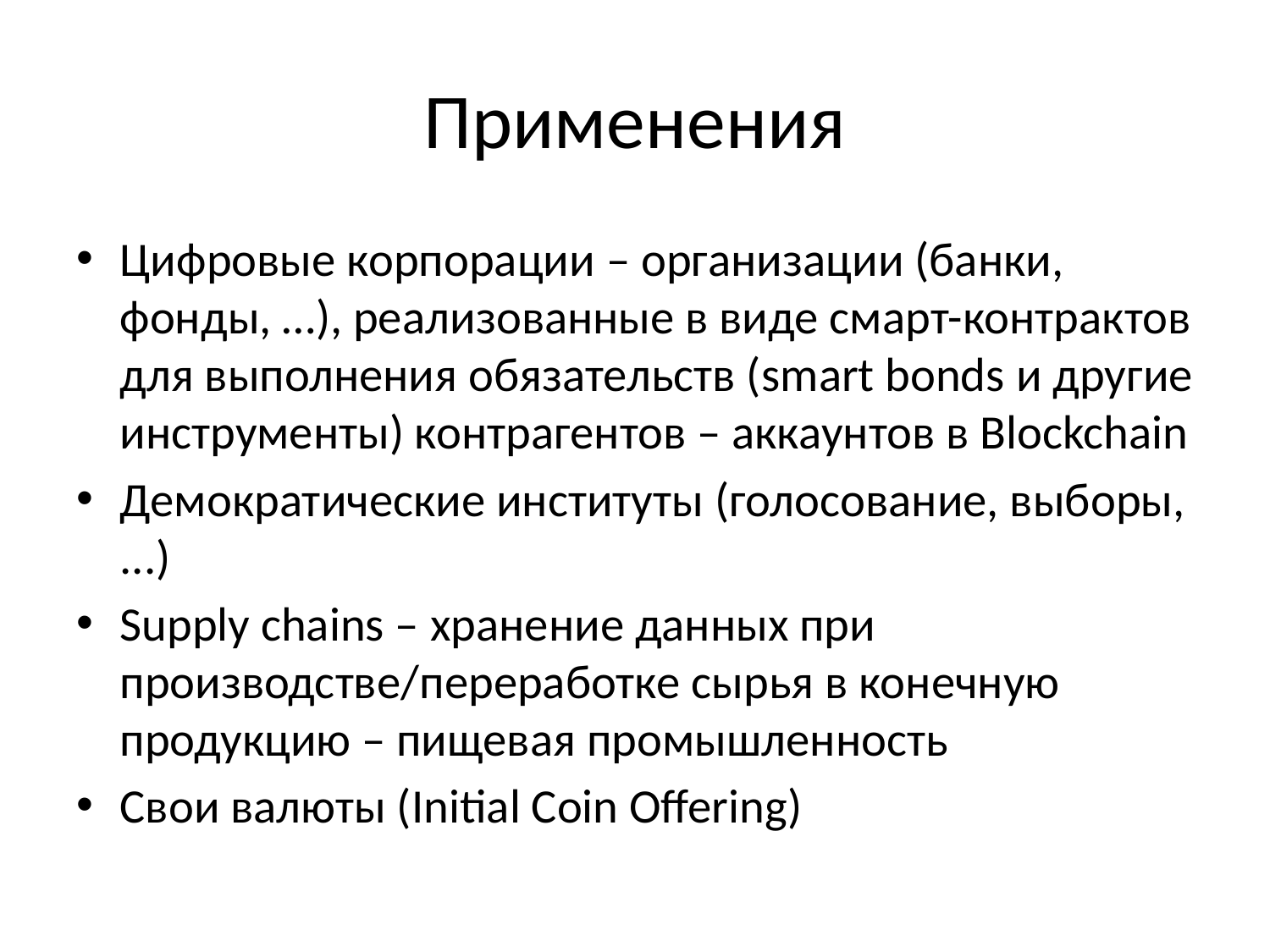

# Применения
Цифровые корпорации – организации (банки, фонды, …), реализованные в виде смарт-контрактов для выполнения обязательств (smart bonds и другие инструменты) контрагентов – аккаунтов в Blockchain
Демократические институты (голосование, выборы, ...)
Supply chains – хранение данных при производстве/переработке сырья в конечную продукцию – пищевая промышленность
Свои валюты (Initial Coin Offering)